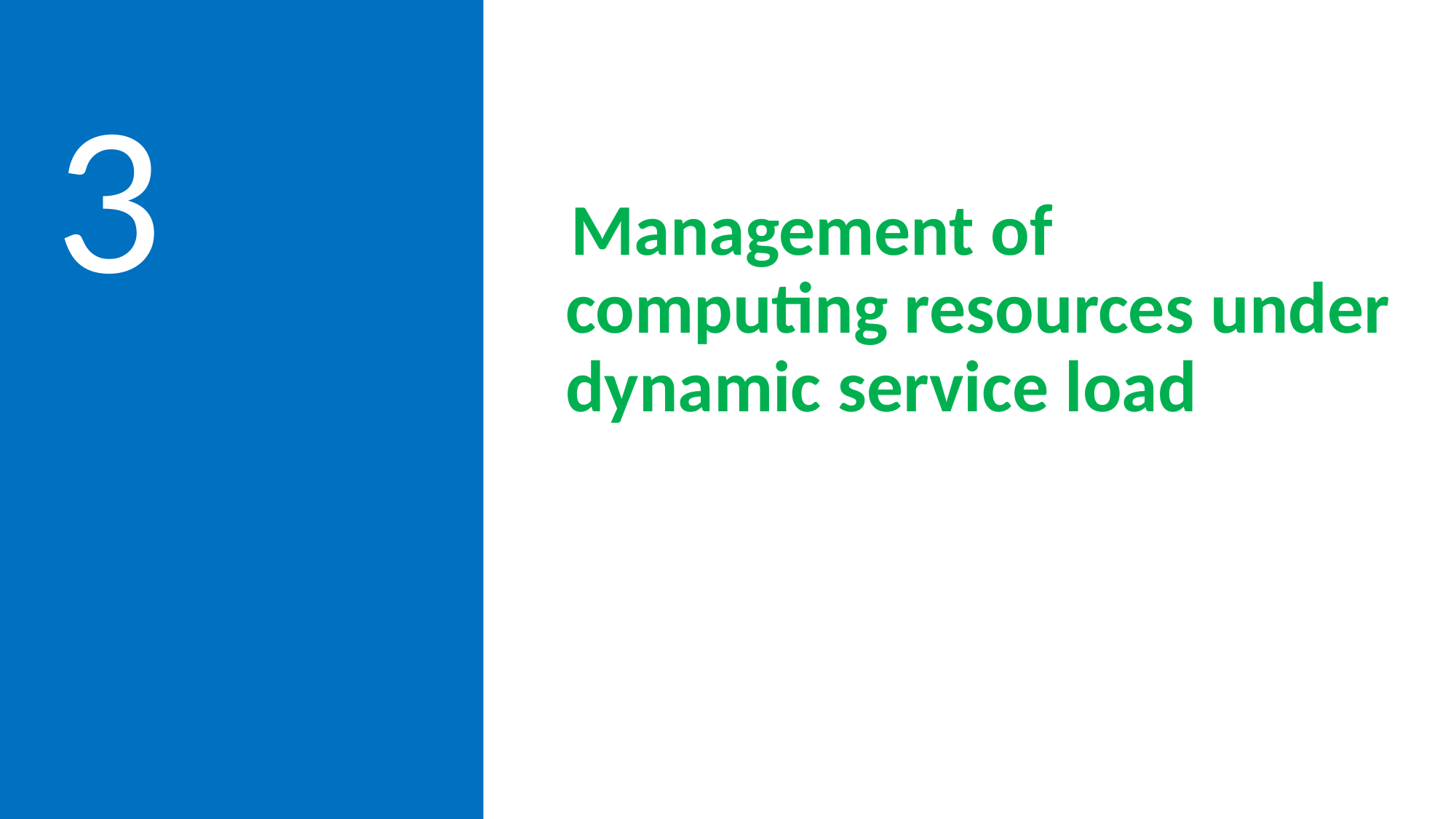

# 3
Management of
computing resources under dynamic service load